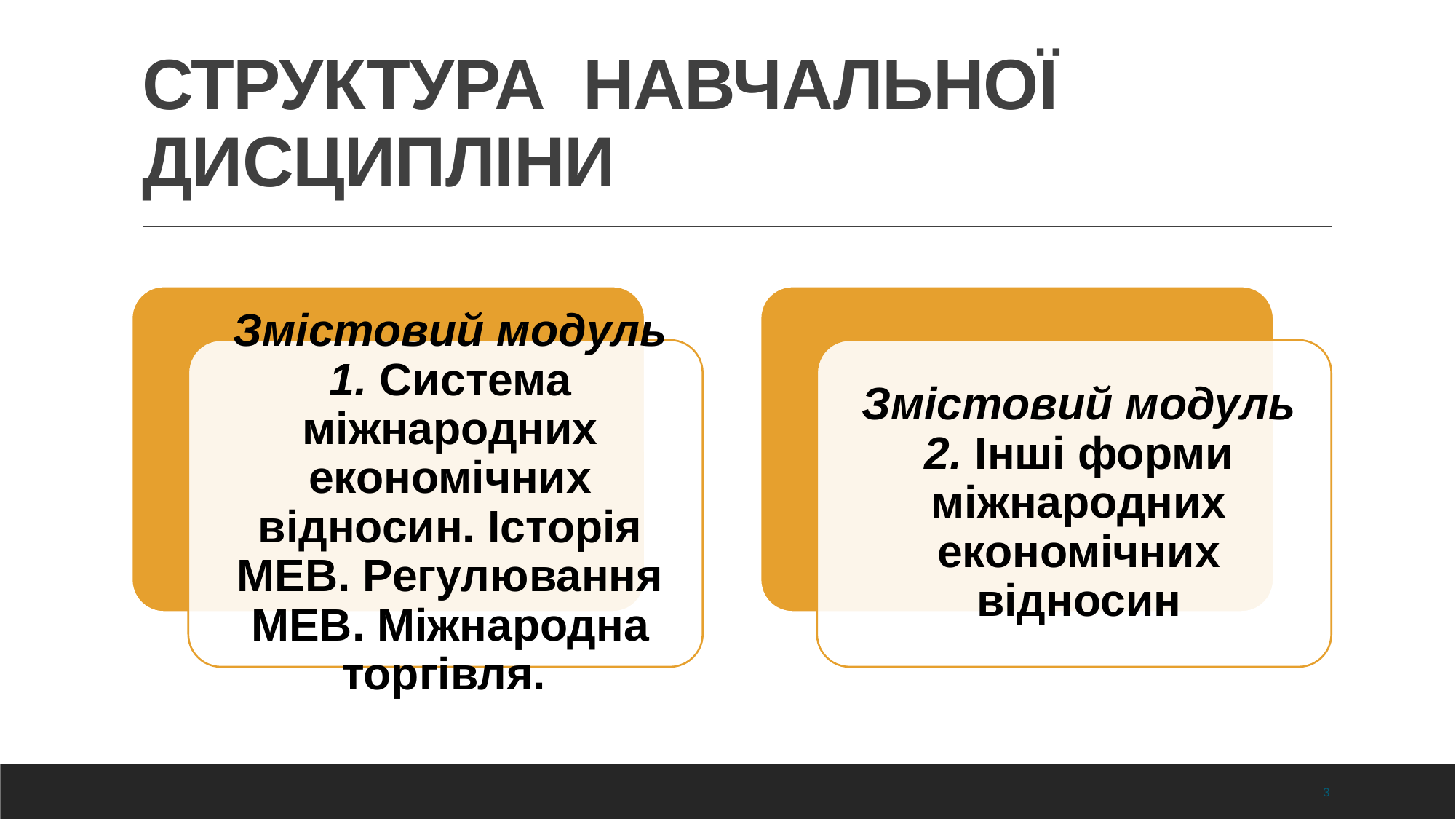

# СТРУКТУРА  НАВЧАЛЬНОЇ  ДИСЦИПЛІНИ
Змістовий модуль 1. Система міжнародних економічних відносин. Історія МЕВ. Регулювання МЕВ. Міжнародна торгівля.
Змістовий модуль 2. Інші форми міжнародних економічних відносин
3